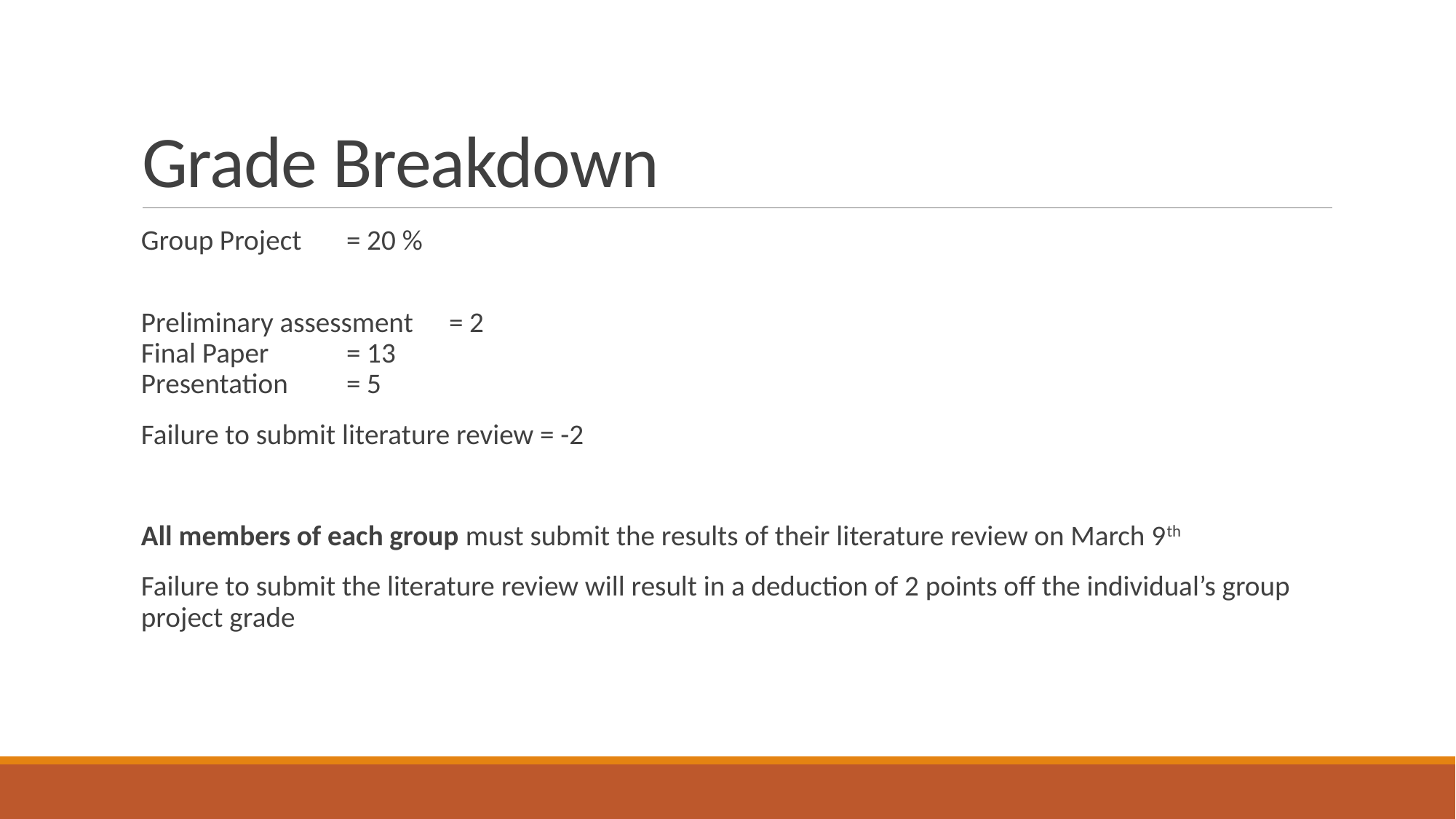

# Grade Breakdown
Group Project 			= 20 %
Preliminary assessment 		= 2
Final Paper			= 13
Presentation 			= 5
Failure to submit literature review = -2

All members of each group must submit the results of their literature review on March 9th
Failure to submit the literature review will result in a deduction of 2 points off the individual’s group project grade